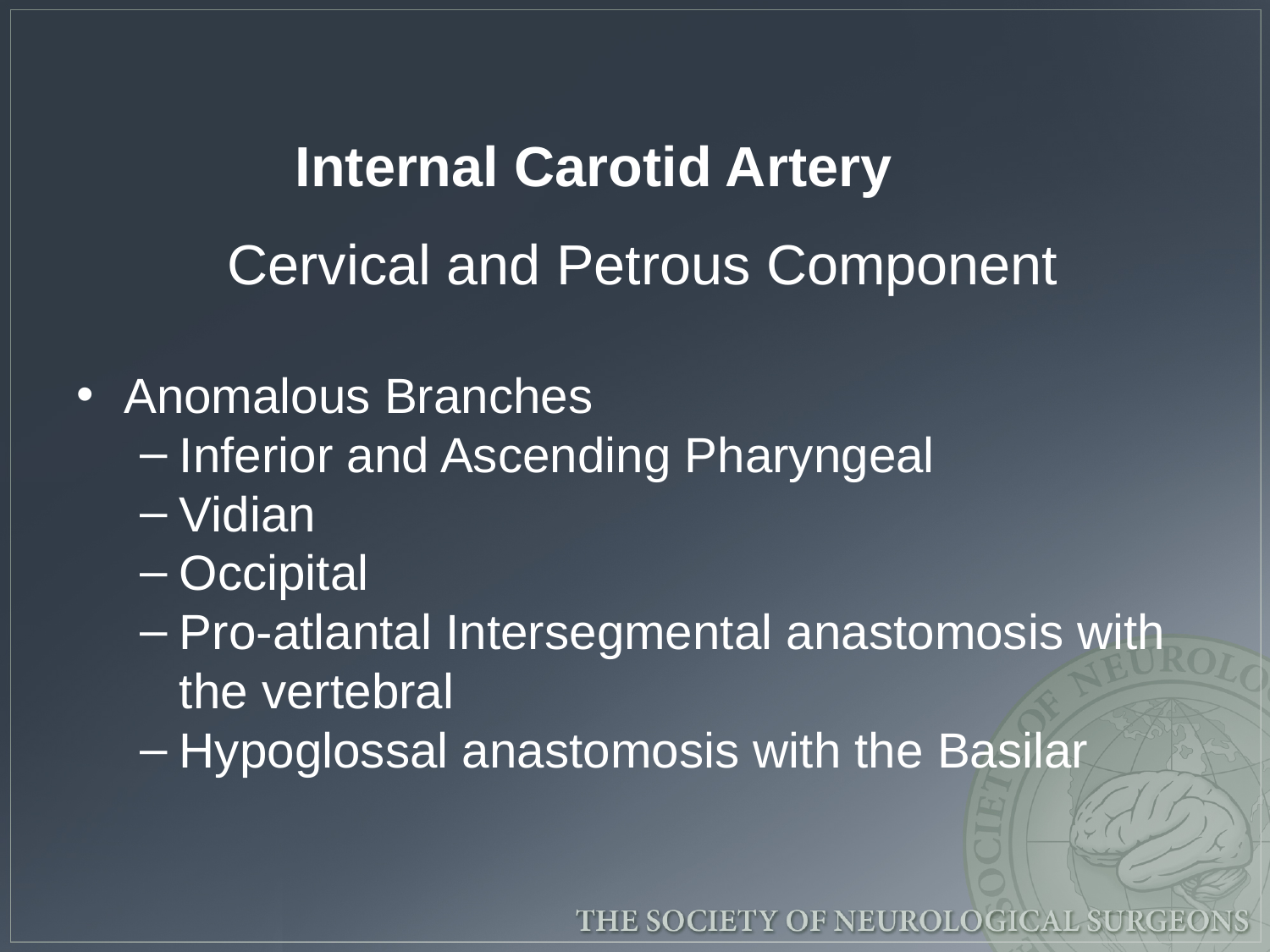

# Internal Carotid Artery
Cervical and Petrous Component

Anomalous Branches
Inferior and Ascending Pharyngeal
Vidian
Occipital
Pro-atlantal Intersegmental anastomosis with the vertebral
Hypoglossal anastomosis with the Basilar